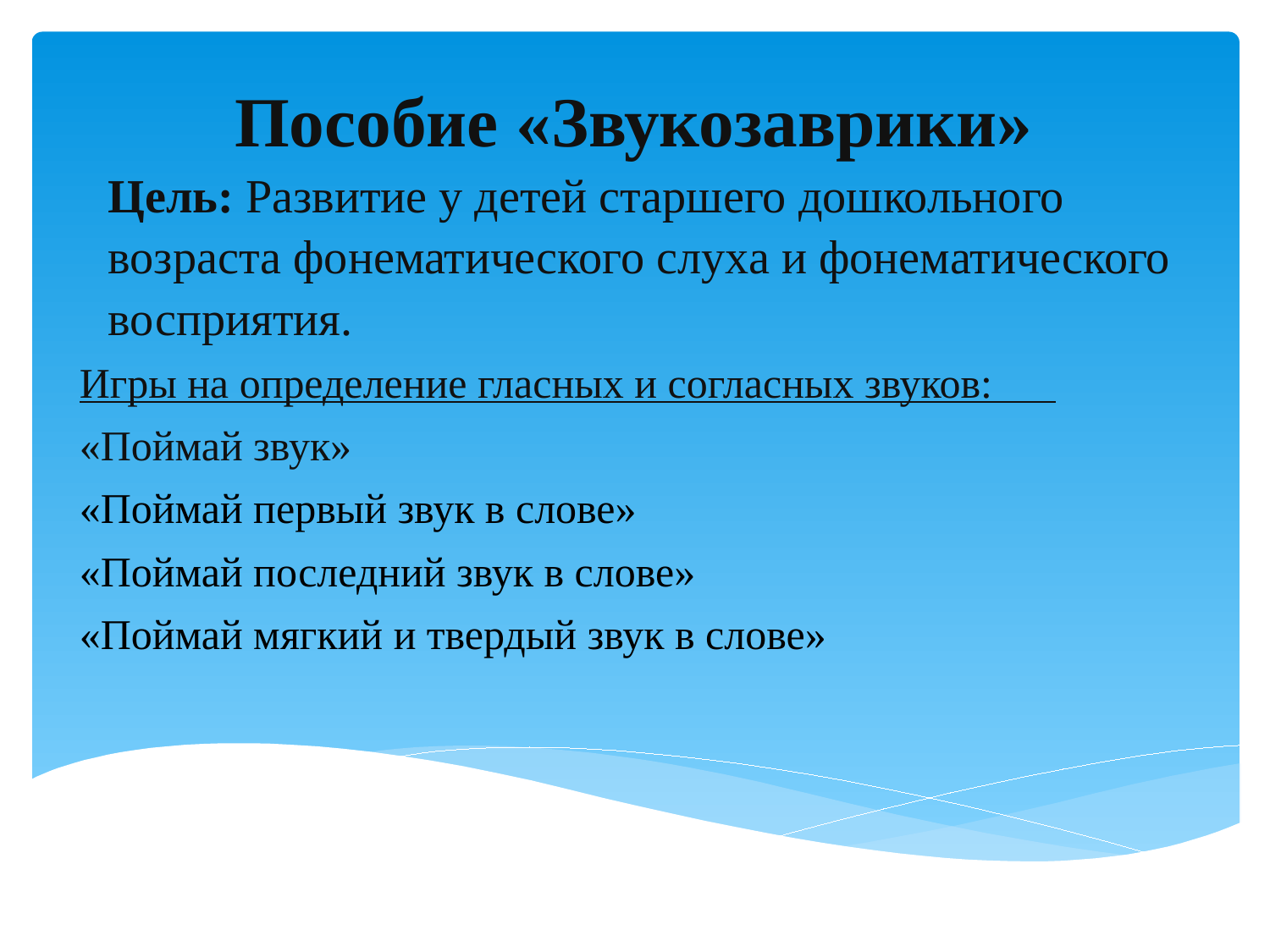

# Пособие «Звукозаврики» Цель: Развитие у детей старшего дошкольного возраста фонематического слуха и фонематического восприятия.
Игры на определение гласных и согласных звуков:
«Поймай звук»
«Поймай первый звук в слове»
«Поймай последний звук в слове»
«Поймай мягкий и твердый звук в слове»